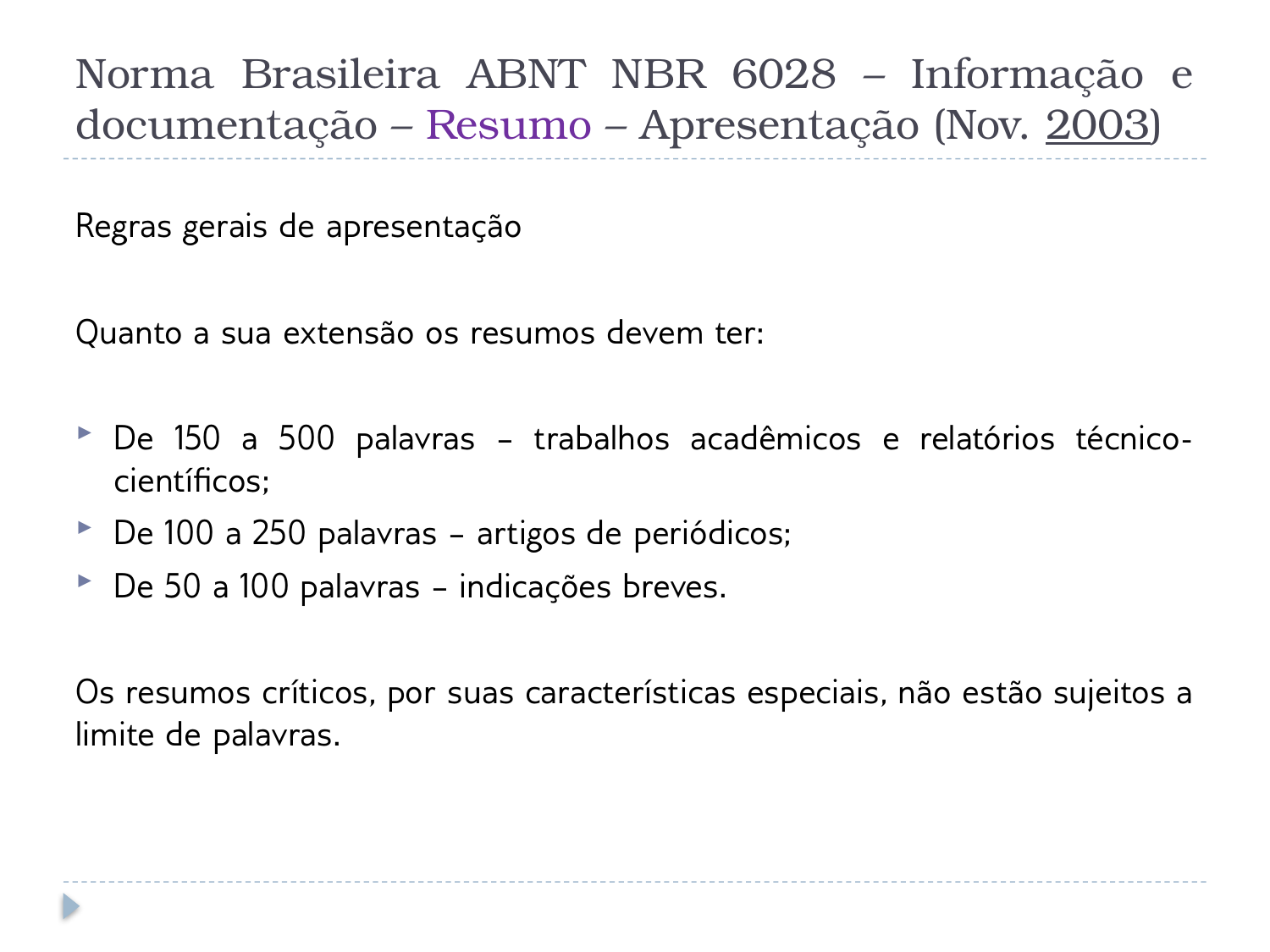

# Norma Brasileira ABNT NBR 6028 – Informação e documentação – Resumo – Apresentação (Nov. 2003)
Regras gerais de apresentação

Quanto a sua extensão os resumos devem ter:

De 150 a 500 palavras – trabalhos acadêmicos e relatórios técnico-científicos;
De 100 a 250 palavras – artigos de periódicos;
De 50 a 100 palavras – indicações breves.

Os resumos críticos, por suas características especiais, não estão sujeitos a limite de palavras.